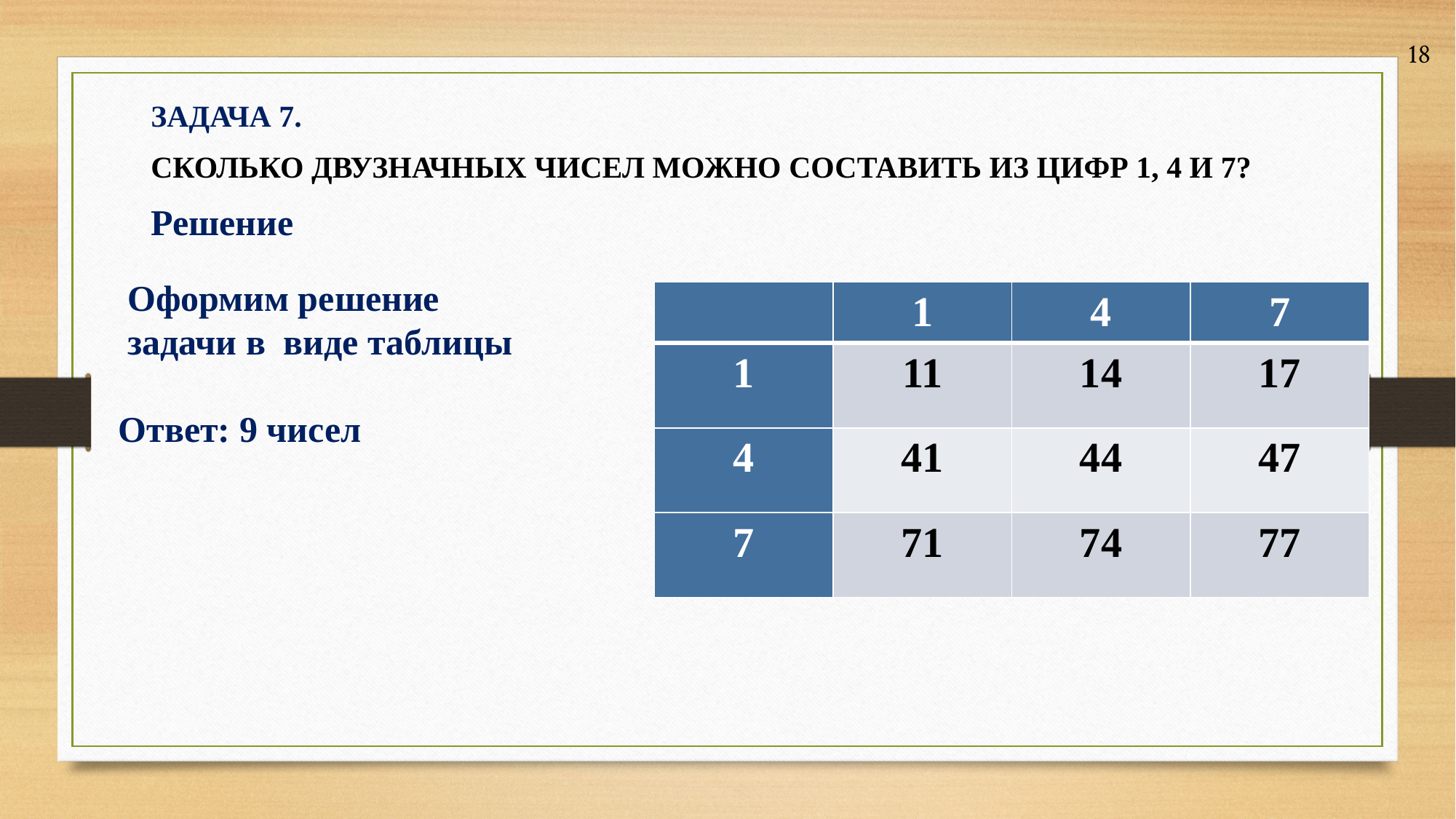

18
ЗАДАЧА 7.
СКОЛЬКО ДВУЗНАЧНЫХ ЧИСЕЛ МОЖНО СОСТАВИТЬ ИЗ ЦИФР 1, 4 И 7?
Решение
 Оформим решение
 задачи в  виде таблицы

Ответ: 9 чисел
|  | 1 | 4 | 7 |
| --- | --- | --- | --- |
| 1 | 11 | 14 | 17 |
| 4 | 41 | 44 | 47 |
| 7 | 71 | 74 | 77 |